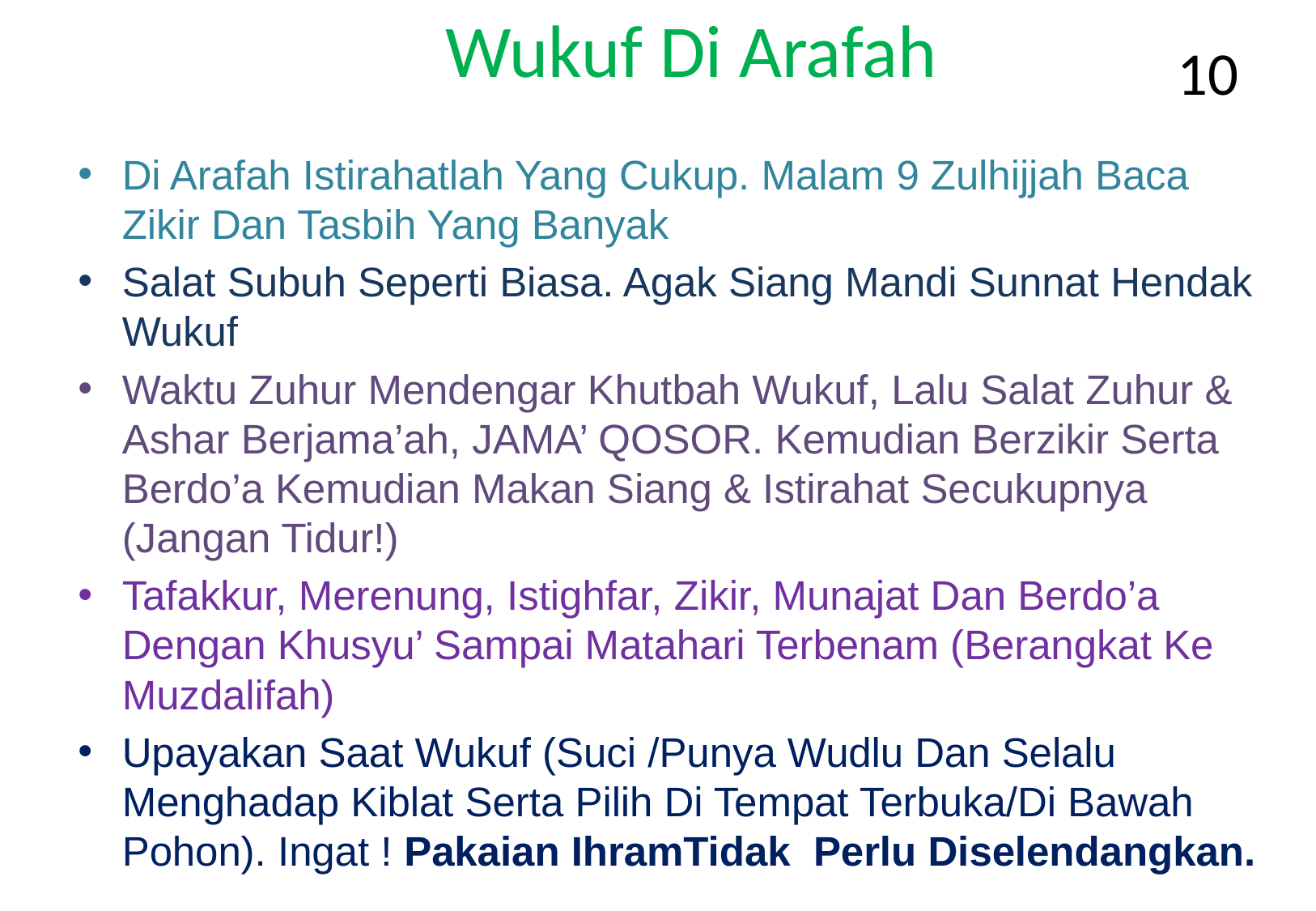

# Wukuf Di Arafah
10
Di Arafah Istirahatlah Yang Cukup. Malam 9 Zulhijjah Baca Zikir Dan Tasbih Yang Banyak
Salat Subuh Seperti Biasa. Agak Siang Mandi Sunnat Hendak Wukuf
Waktu Zuhur Mendengar Khutbah Wukuf, Lalu Salat Zuhur & Ashar Berjama’ah, JAMA’ QOSOR. Kemudian Berzikir Serta Berdo’a Kemudian Makan Siang & Istirahat Secukupnya (Jangan Tidur!)
Tafakkur, Merenung, Istighfar, Zikir, Munajat Dan Berdo’a Dengan Khusyu’ Sampai Matahari Terbenam (Berangkat Ke Muzdalifah)
Upayakan Saat Wukuf (Suci /Punya Wudlu Dan Selalu Menghadap Kiblat Serta Pilih Di Tempat Terbuka/Di Bawah Pohon). Ingat ! Pakaian IhramTidak  Perlu Diselendangkan.